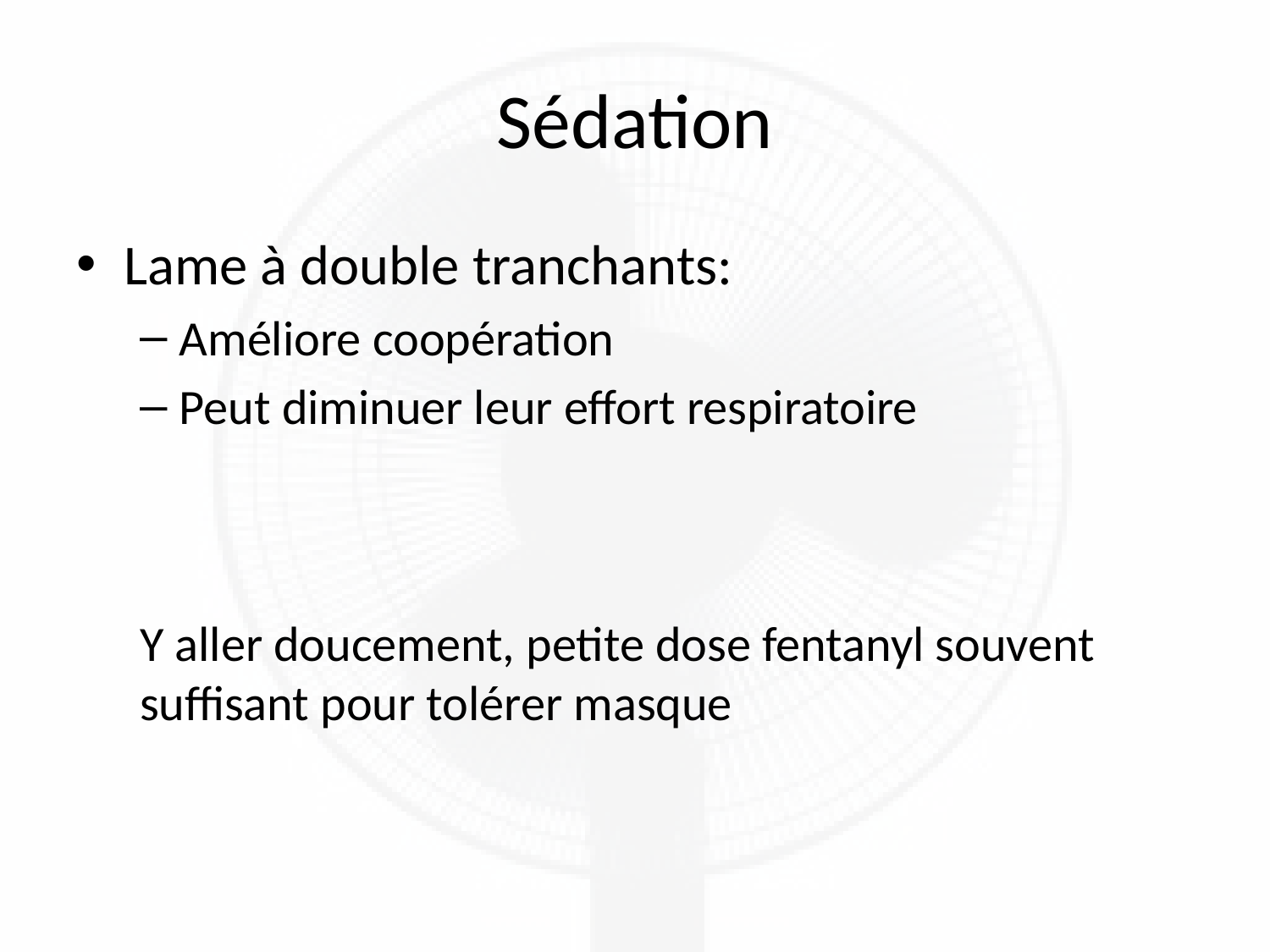

# Sédation
Lame à double tranchants:
Améliore coopération
Peut diminuer leur effort respiratoire

Y aller doucement, petite dose fentanyl souvent suffisant pour tolérer masque